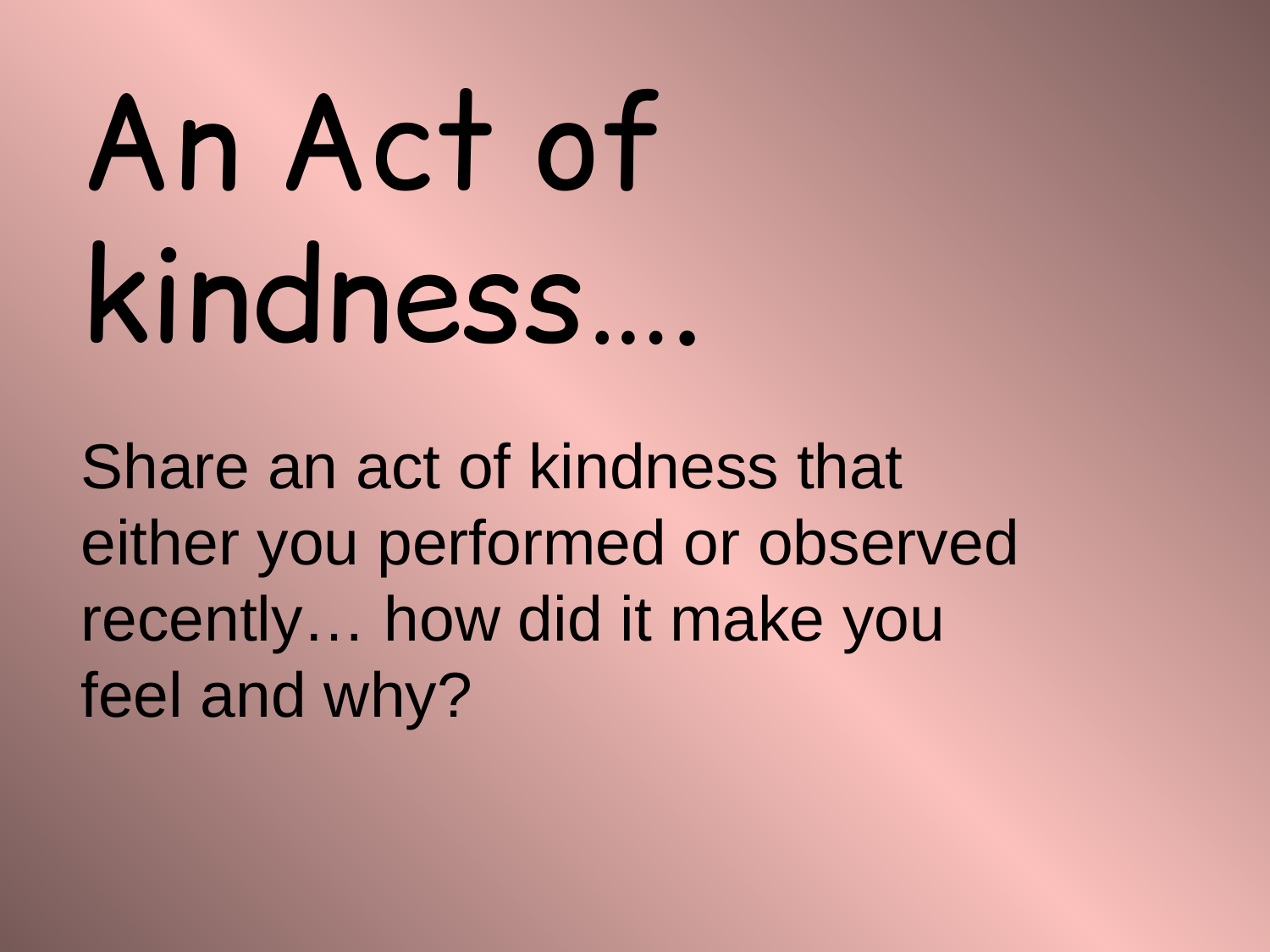

An Act of kindness….

Share an act of kindness that either you performed or observed recently… how did it make you feel and why?